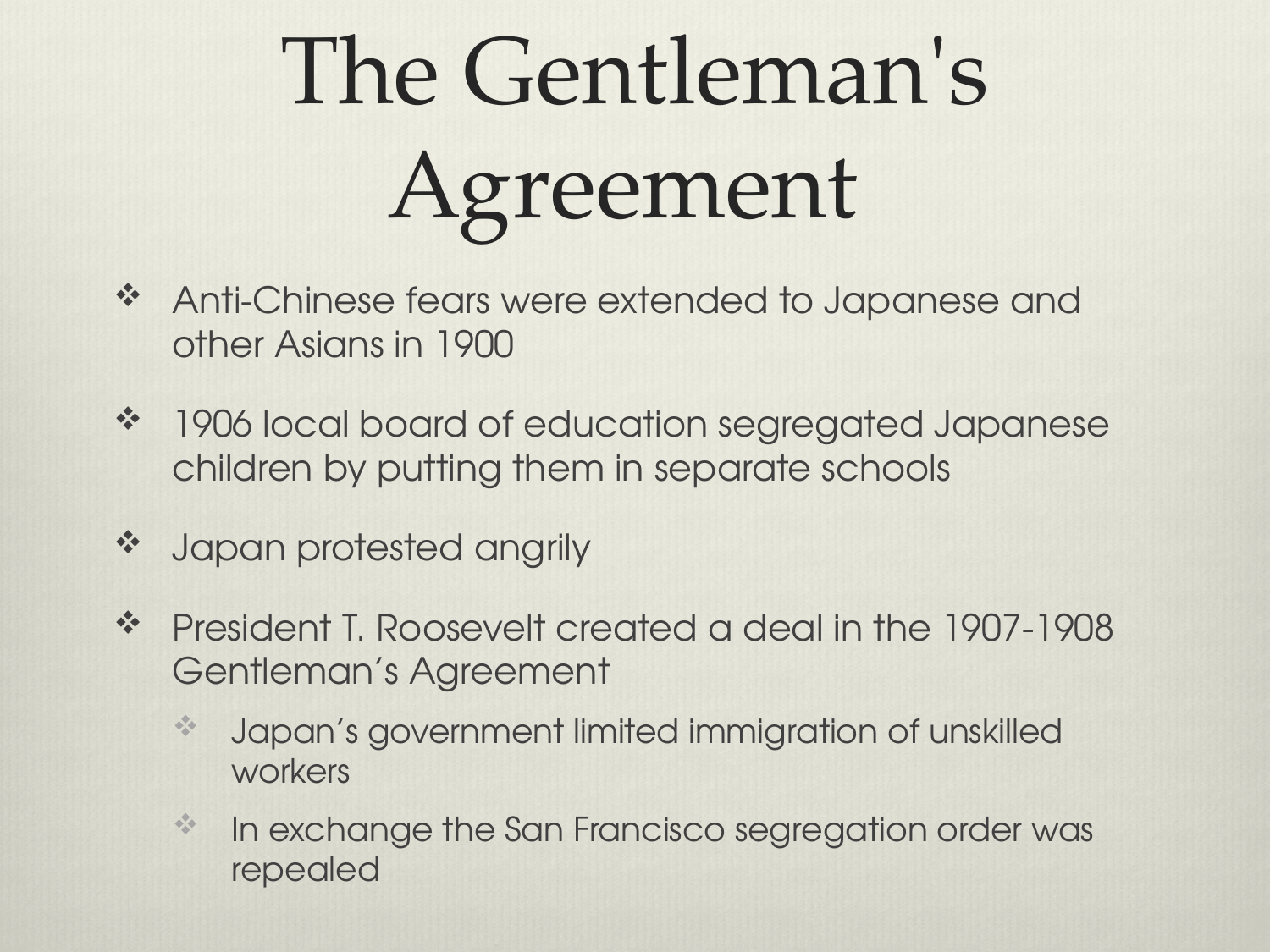

# The Gentleman's Agreement
Anti-Chinese fears were extended to Japanese and other Asians in 1900
1906 local board of education segregated Japanese children by putting them in separate schools
Japan protested angrily
President T. Roosevelt created a deal in the 1907-1908 Gentleman’s Agreement
Japan’s government limited immigration of unskilled workers
In exchange the San Francisco segregation order was repealed